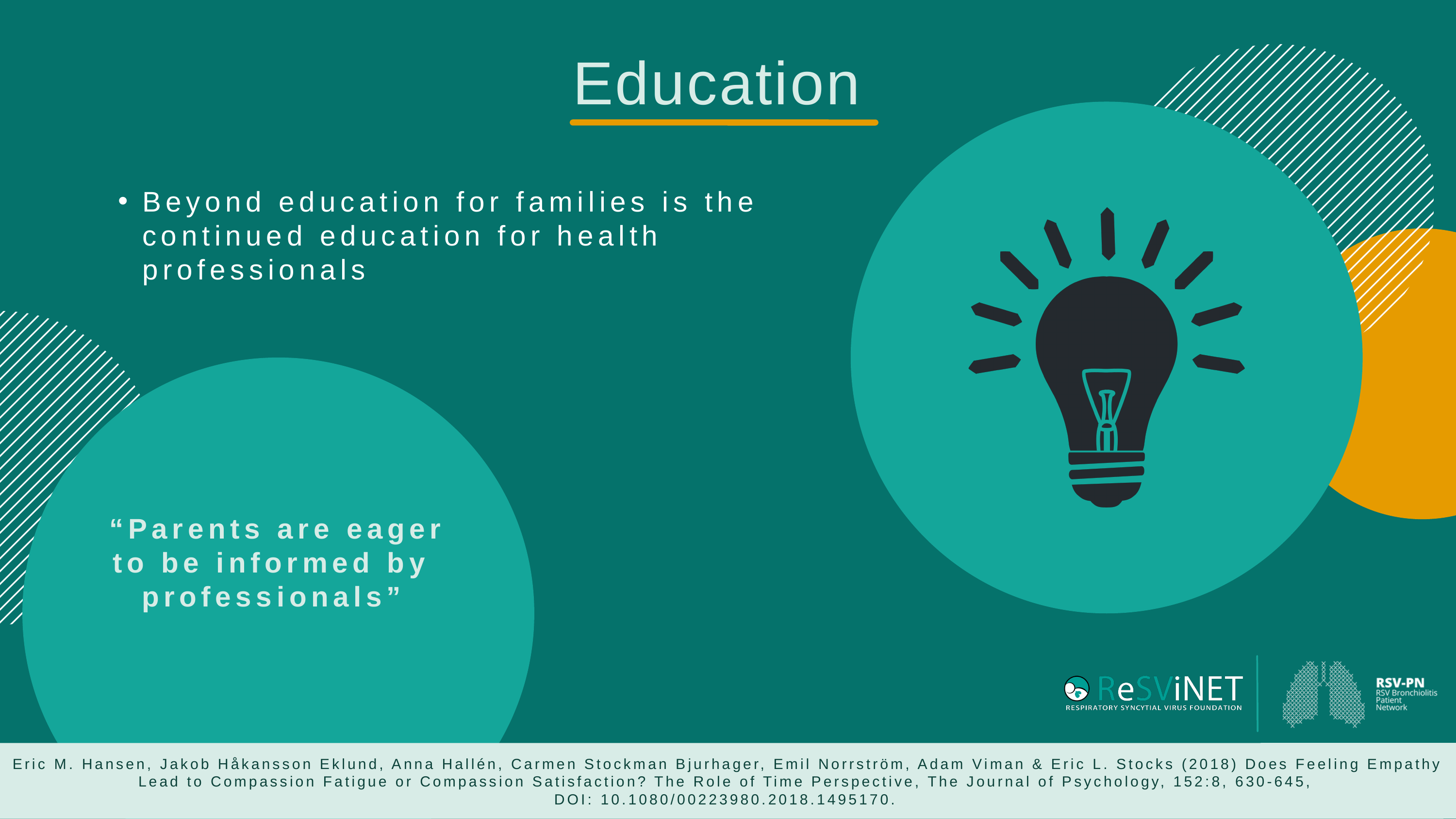

Education

Beyond education for families is the continued education for health professionals

 “Parents are eager to be informed by professionals”

Eric M. Hansen, Jakob Håkansson Eklund, Anna Hallén, Carmen Stockman Bjurhager, Emil Norrström, Adam Viman & Eric L. Stocks (2018) Does Feeling Empathy Lead to Compassion Fatigue or Compassion Satisfaction? The Role of Time Perspective, The Journal of Psychology, 152:8, 630-645,
DOI: 10.1080/00223980.2018.1495170.